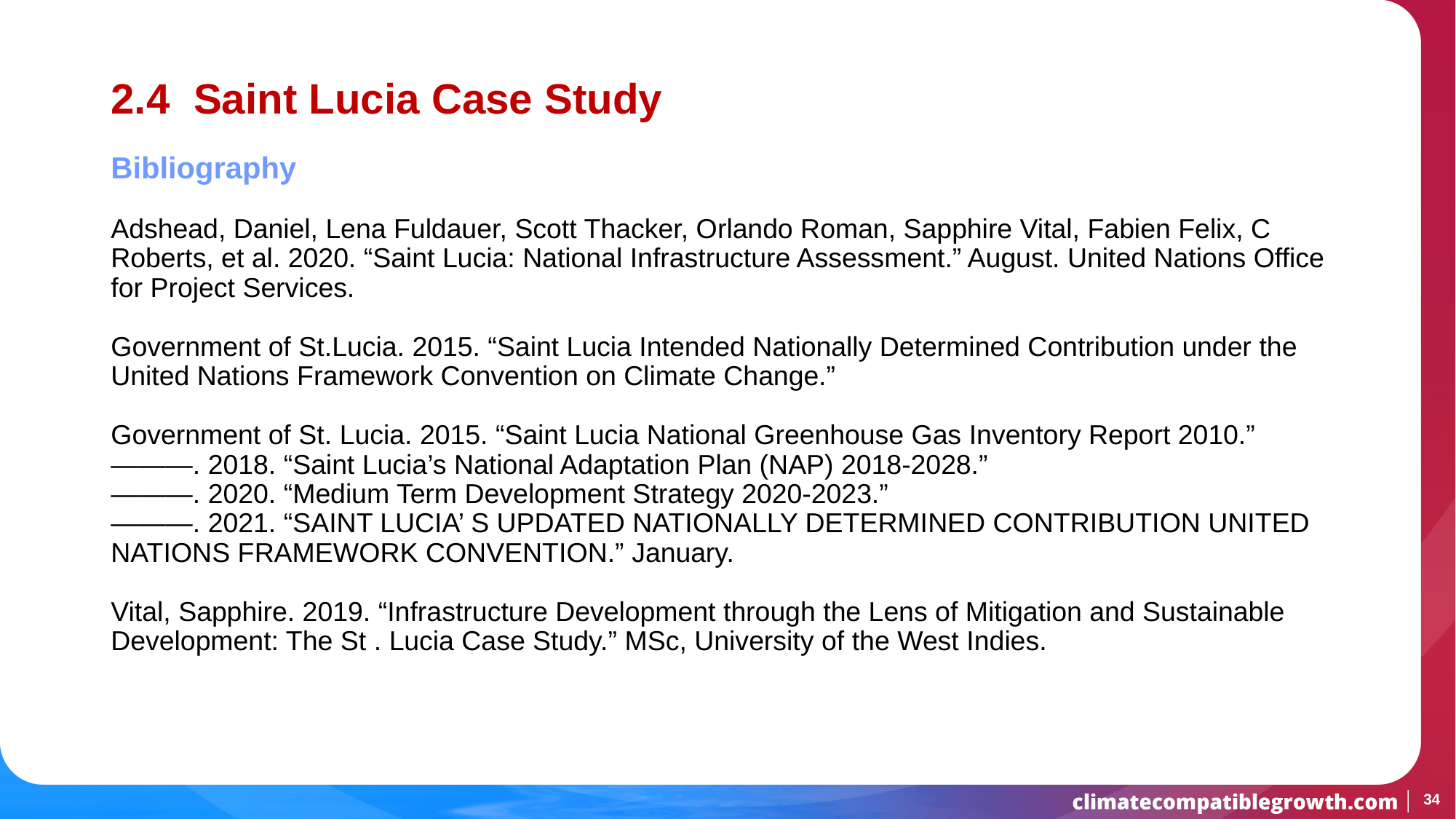

# 2.4  Saint Lucia Case Study
Bibliography

Adshead, Daniel, Lena Fuldauer, Scott Thacker, Orlando Roman, Sapphire Vital, Fabien Felix, C Roberts, et al. 2020. “Saint Lucia: National Infrastructure Assessment.” August. United Nations Office for Project Services.

Government of St.Lucia. 2015. “Saint Lucia Intended Nationally Determined Contribution under the United Nations Framework Convention on Climate Change.”

Government of St. Lucia. 2015. “Saint Lucia National Greenhouse Gas Inventory Report 2010.”
———. 2018. “Saint Lucia’s National Adaptation Plan (NAP) 2018-2028.”
———. 2020. “Medium Term Development Strategy 2020-2023.”
———. 2021. “SAINT LUCIA’ S UPDATED NATIONALLY DETERMINED CONTRIBUTION UNITED NATIONS FRAMEWORK CONVENTION.” January.

Vital, Sapphire. 2019. “Infrastructure Development through the Lens of Mitigation and Sustainable Development: The St . Lucia Case Study.” MSc, University of the West Indies.
34